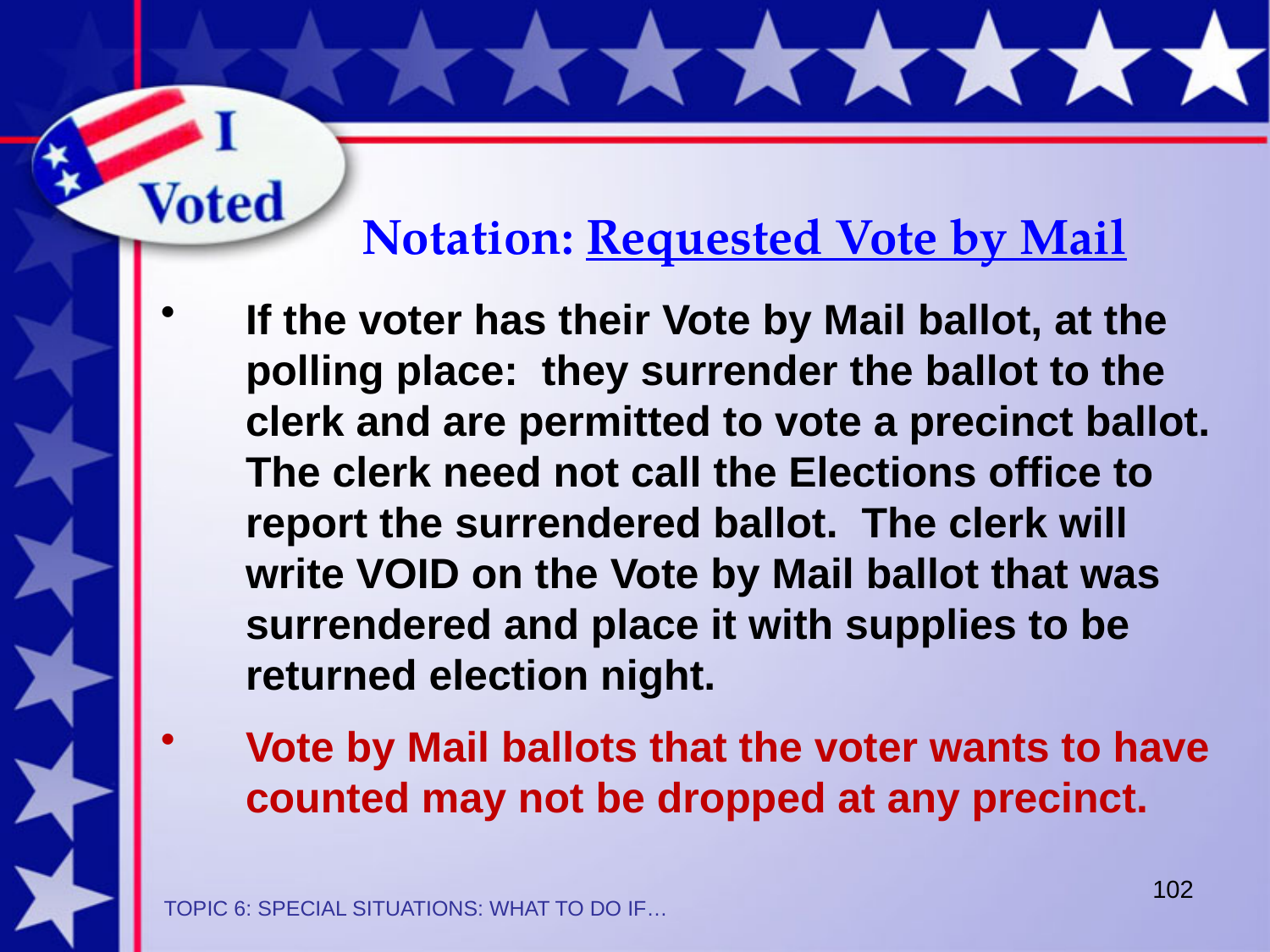

Notation: Requested Vote by Mail

If the voter has their Vote by Mail ballot, at the polling place:  they surrender the ballot to the clerk and are permitted to vote a precinct ballot.  The clerk need not call the Elections office to report the surrendered ballot.  The clerk will write VOID on the Vote by Mail ballot that was surrendered and place it with supplies to be returned election night.
Vote by Mail ballots that the voter wants to have counted may not be dropped at any precinct.
102
TOPIC 6: SPECIAL SITUATIONS: WHAT TO DO IF…